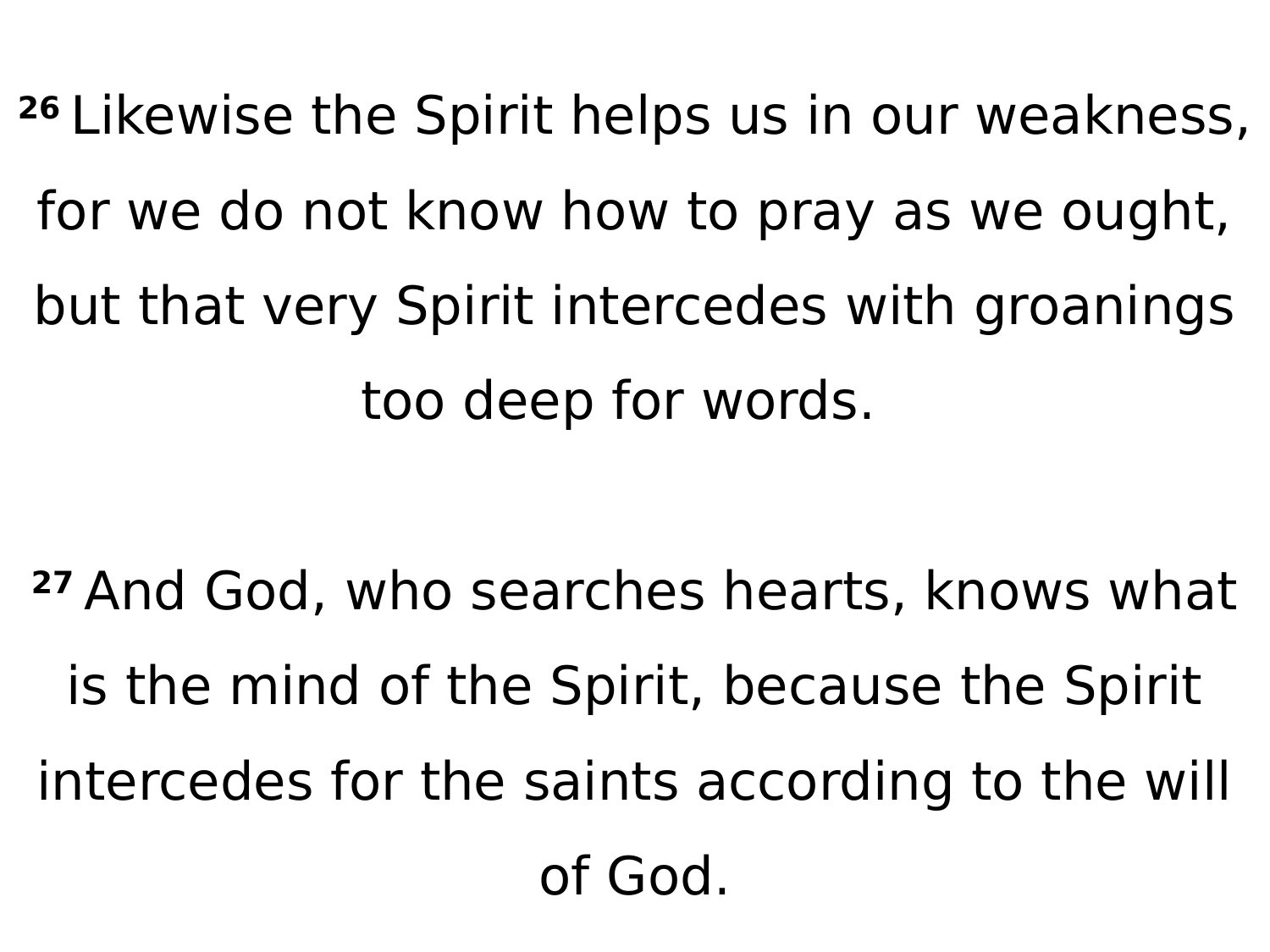

26 Likewise the Spirit helps us in our weakness, for we do not know how to pray as we ought, but that very Spirit intercedes with groanings too deep for words.

27 And God, who searches hearts, knows what is the mind of the Spirit, because the Spirit intercedes for the saints according to the will of God.